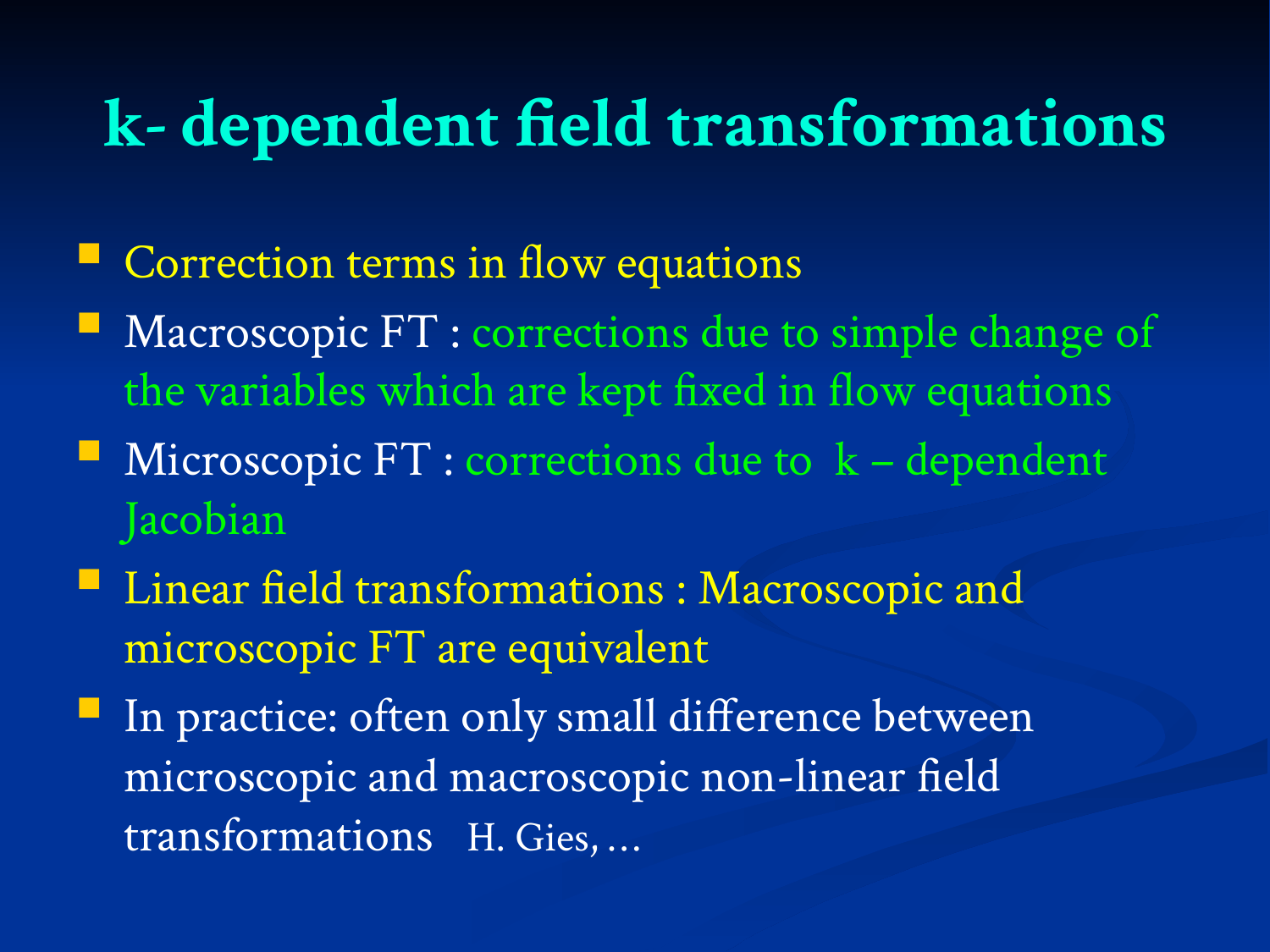

# k- dependent field transformations
Correction terms in flow equations
Macroscopic FT : corrections due to simple change of the variables which are kept fixed in flow equations
Microscopic FT : corrections due to  k – dependent Jacobian
Linear field transformations : Macroscopic and microscopic FT are equivalent
In practice: often only small difference between microscopic and macroscopic non-linear field transformations   H. Gies, …